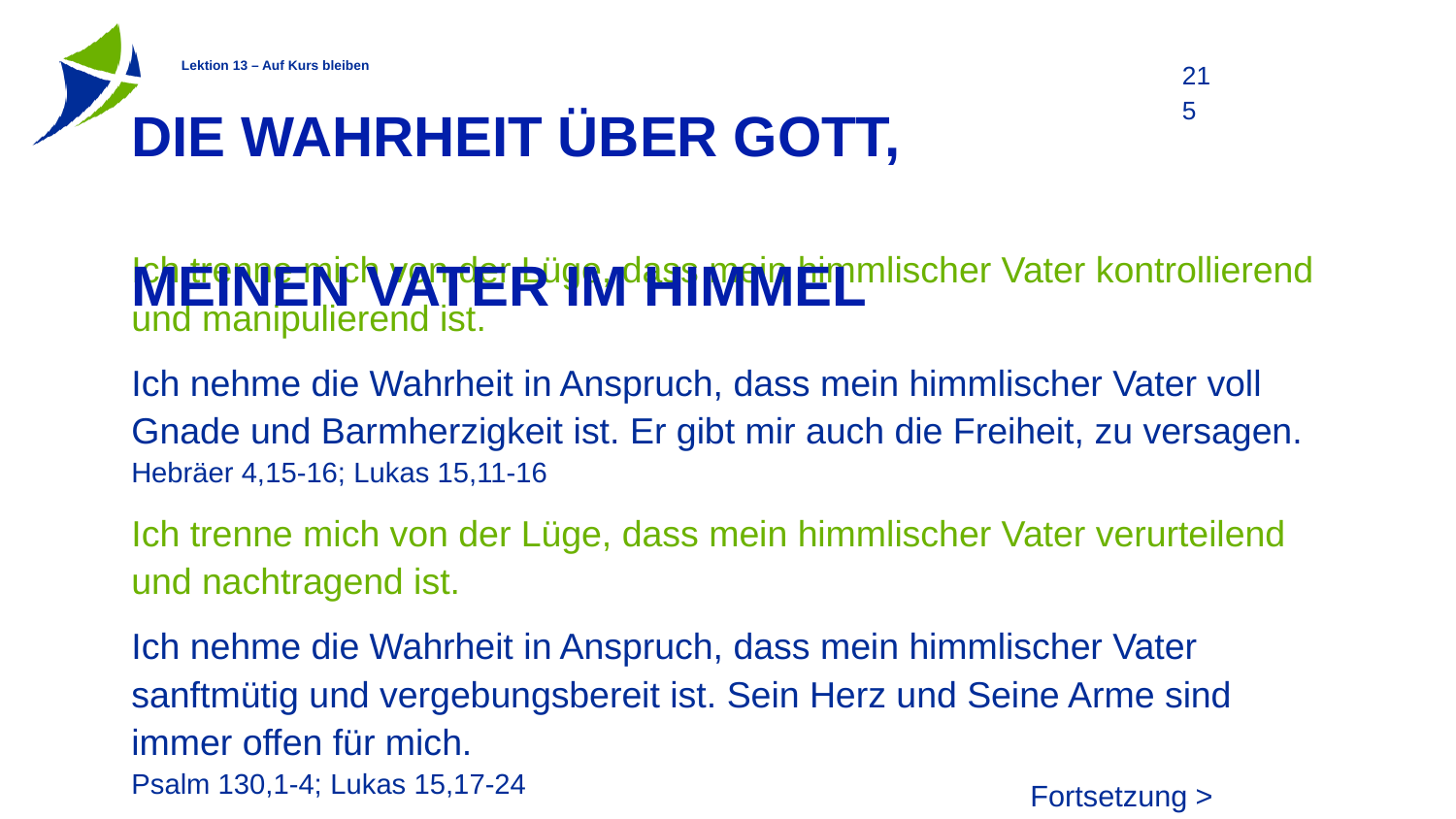

215
# Die Wahrheit über Gott, Meinen Vater im Himmel
Ich trenne mich von der Lüge, dass mein himmlischer Vater kontrollierend und manipulierend ist.
Ich nehme die Wahrheit in Anspruch, dass mein himmlischer Vater voll Gnade und Barmherzigkeit ist. Er gibt mir auch die Freiheit, zu versagen.
Hebräer 4,15-16; Lukas 15,11-16
Ich trenne mich von der Lüge, dass mein himmlischer Vater verurteilend und nachtragend ist.
Ich nehme die Wahrheit in Anspruch, dass mein himmlischer Vater sanftmütig und vergebungsbereit ist. Sein Herz und Seine Arme sind immer offen für mich.
Psalm 130,1-4; Lukas 15,17-24
Fortsetzung >